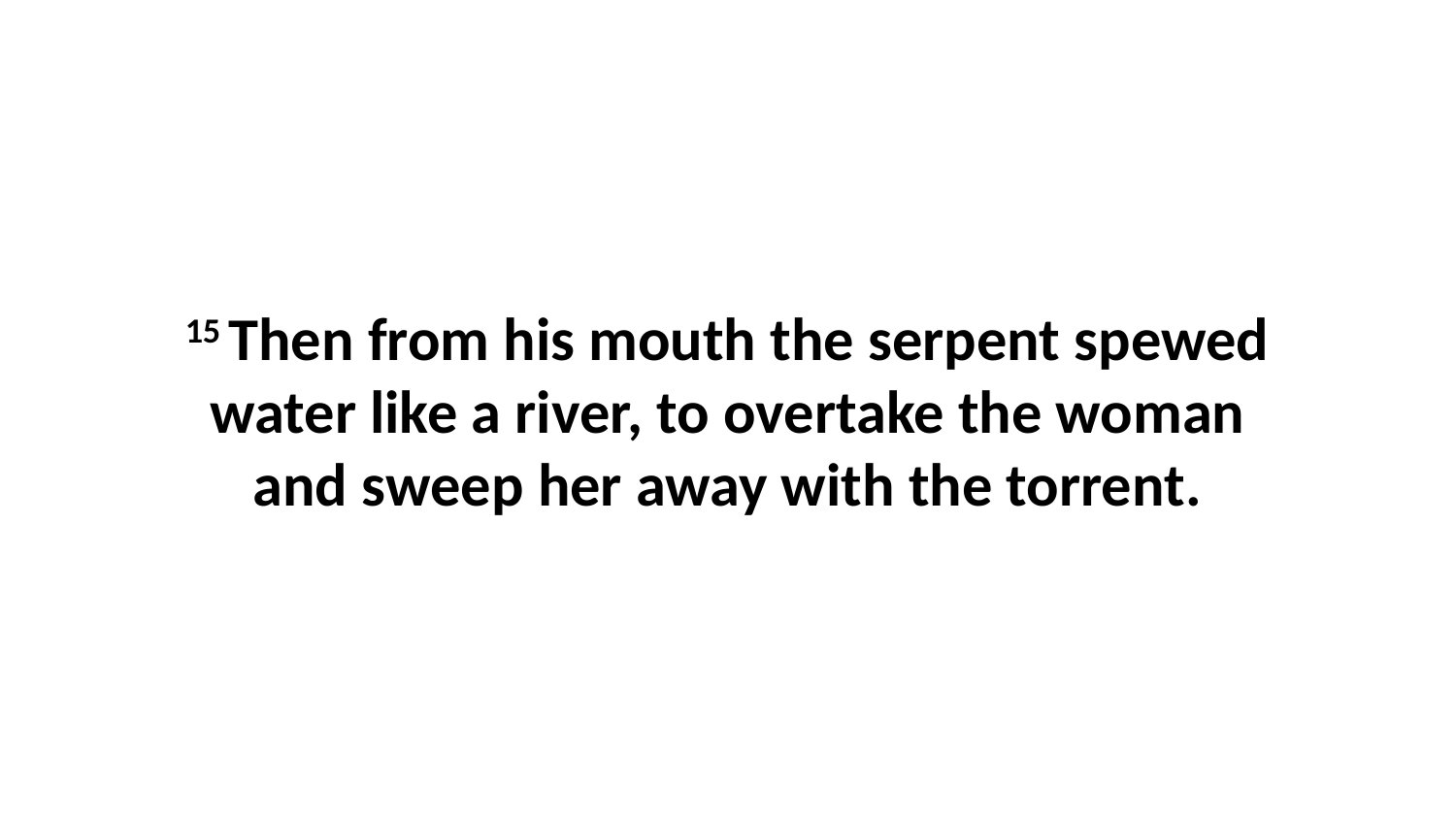

15 Then from his mouth the serpent spewed water like a river, to overtake the woman and sweep her away with the torrent.